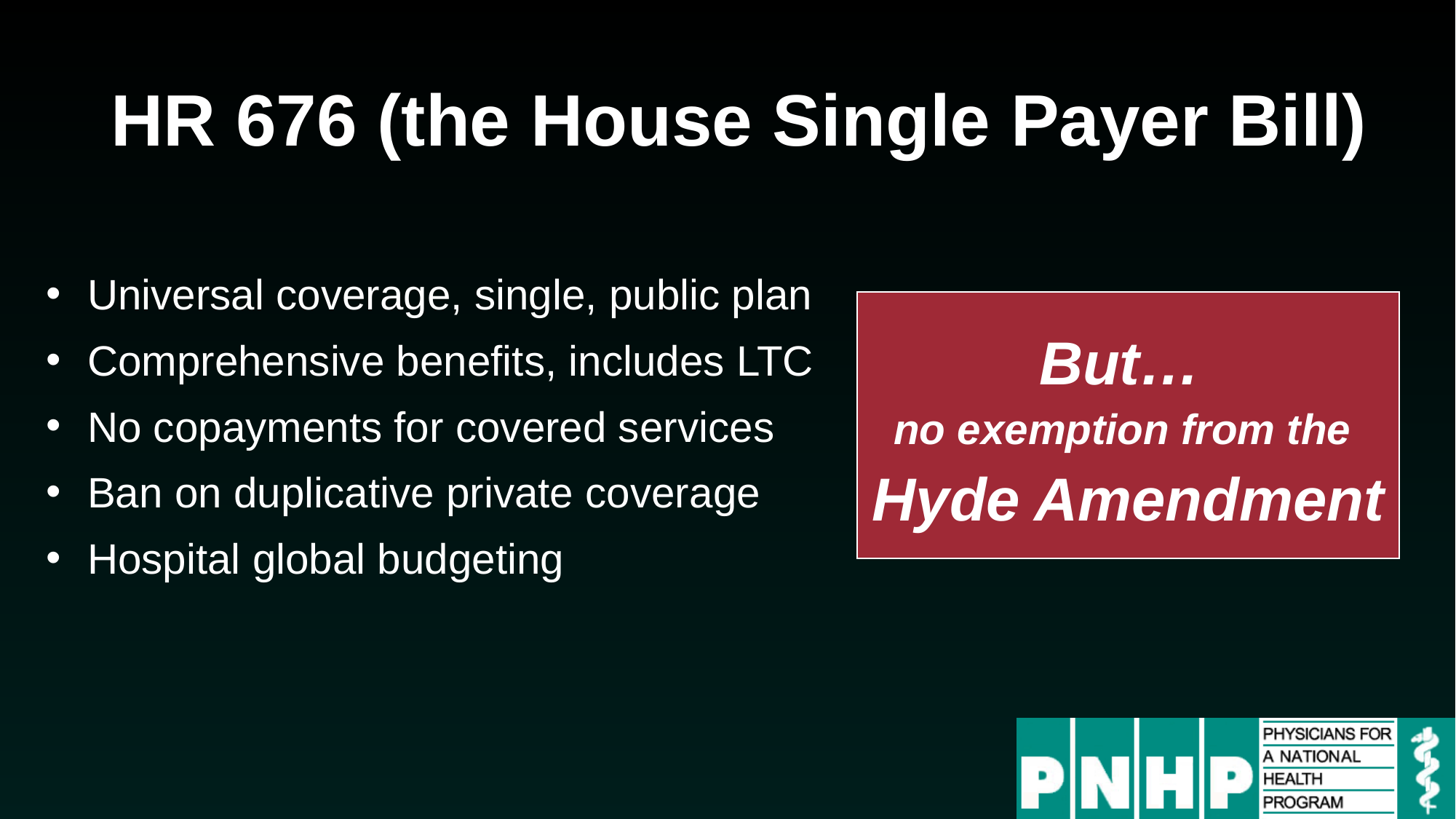

# HR 676 (the House Single Payer Bill)
Universal coverage, single, public plan
Comprehensive benefits, includes LTC
No copayments for covered services
Ban on duplicative private coverage
Hospital global budgeting
But…
no exemption from the
Hyde Amendment